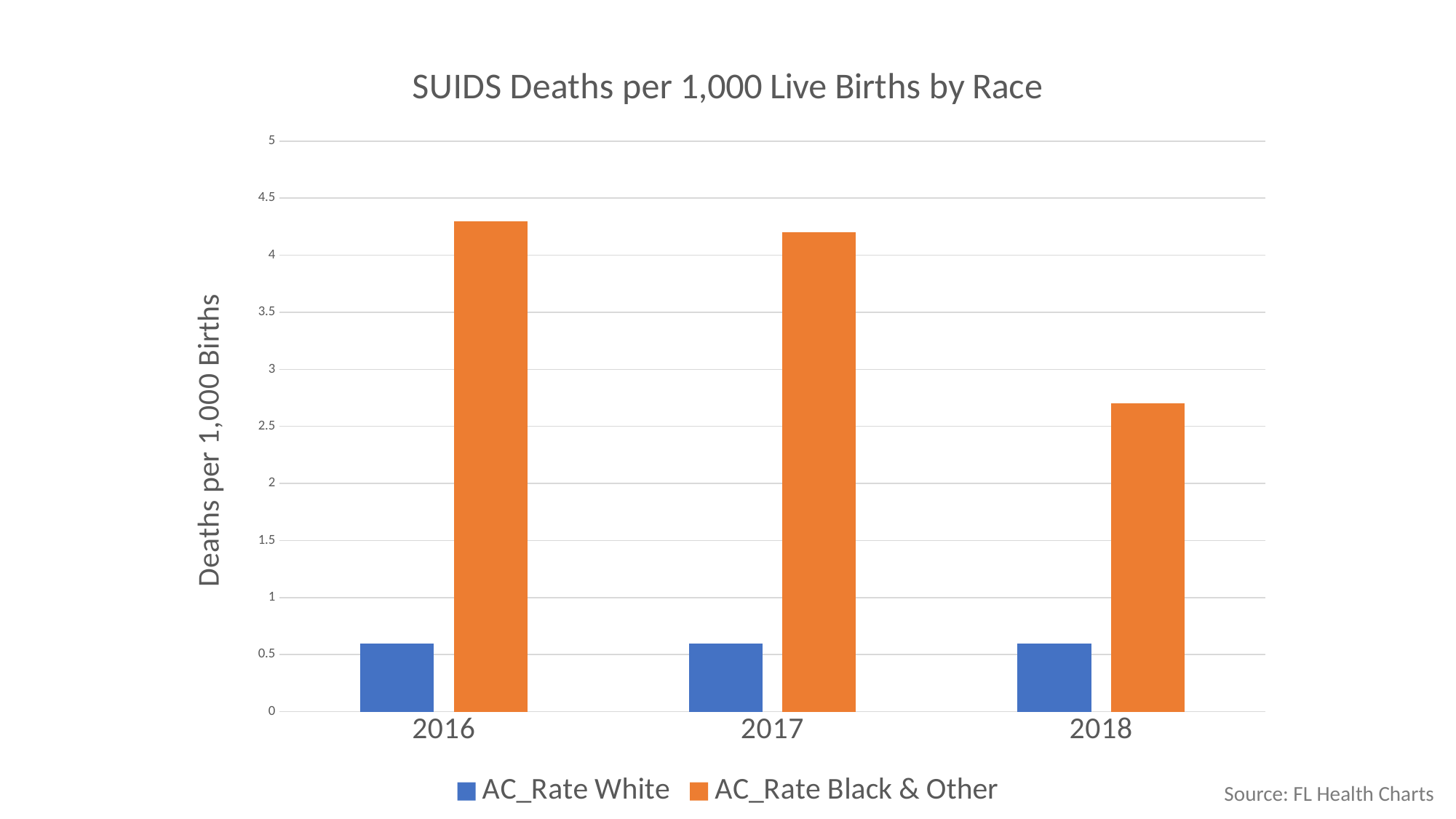

### Chart: SUIDS Deaths per 1,000 Live Births by Race

| Category | AC_Rate White | AC_Rate Black & Other |
|---|---|---|
| 2016 | 0.6 | 4.3 |
| 2017 | 0.6 | 4.2 |
| 2018 | 0.6 | 2.7 |
Source: FL Health Charts